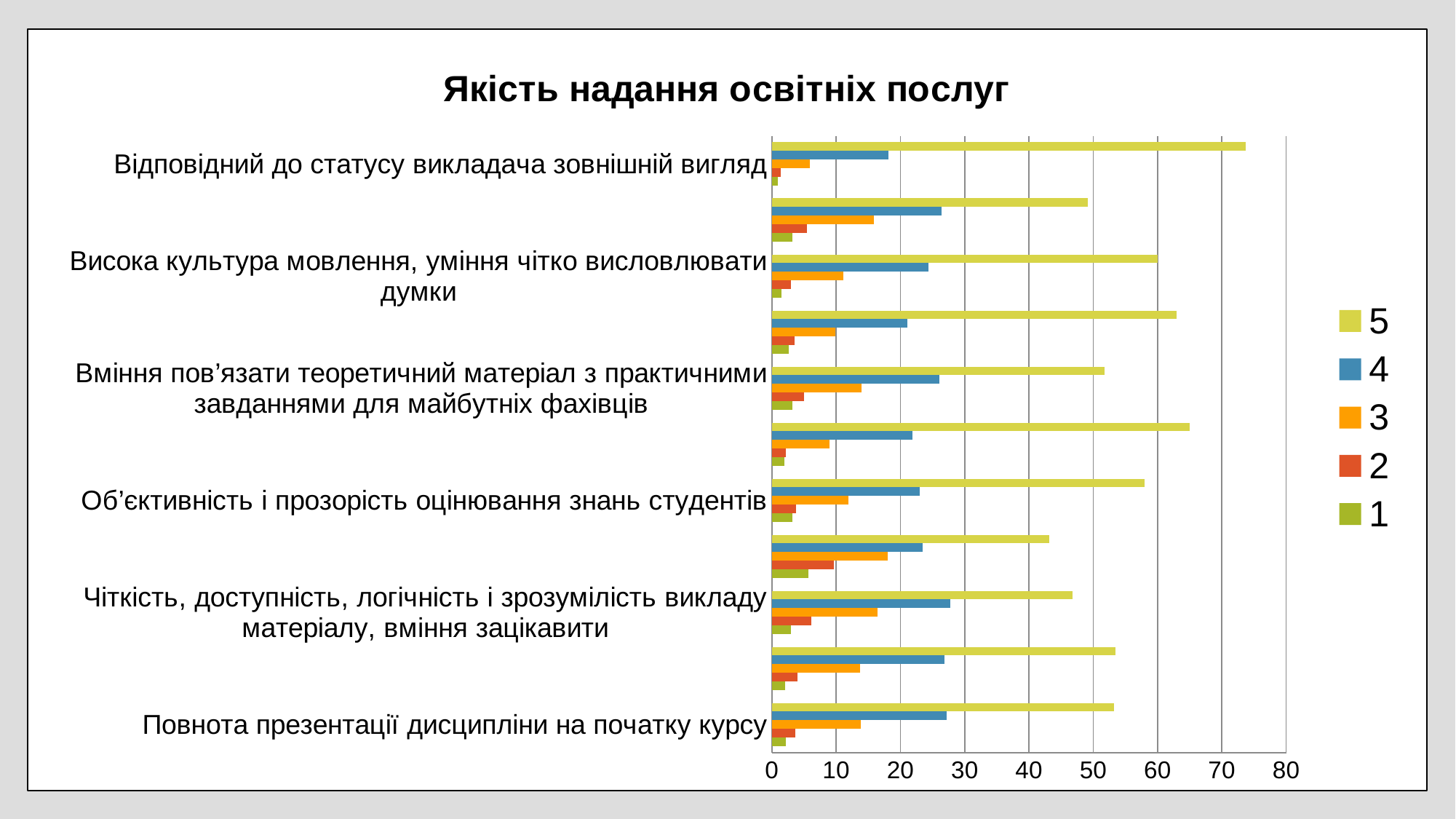

### Chart: Якість надання освітніх послуг

| Category | 1 | 2 | 3 | 4 | 5 |
|---|---|---|---|---|---|
| Повнота презентації дисципліни на початку курсу | 2.2 | 3.6 | 13.8 | 27.2 | 53.2 |
| Організаційна культура викладача  | 2.1 | 4.0 | 13.7 | 26.9 | 53.4 |
| Чіткість, доступність, логічність і зрозумілість викладу матеріалу, вміння зацікавити | 3.0 | 6.1 | 16.4 | 27.7 | 46.8 |
| Використання активних методів проведення занять  | 5.7 | 9.6 | 18.0 | 23.4 | 43.2 |
| Об’єктивність і прозорість оцінювання знань студентів | 3.2 | 3.8 | 11.9 | 23.0 | 58.0 |
| Академічність | 1.9 | 2.2 | 9.0 | 21.9 | 65.0 |
| Вміння пов’язати теоретичний матеріал з практичними завданнями для майбутніх фахівців | 3.2 | 5.0 | 14.0 | 26.1 | 51.7 |
| Коректність, доброзичливість і тактовність у ставленні до вас особисто | 2.6 | 3.5 | 9.9 | 21.1 | 62.9 |
| Висока культура мовлення, уміння чітко висловлювати думки | 1.5 | 3.0 | 11.1 | 24.4 | 60.0 |
| Вміння створити комфортне середовище для навчання | 3.2 | 5.5 | 15.9 | 26.4 | 49.1 |
| Відповідний до статусу викладача зовнішній вигляд | 0.9 | 1.4 | 5.9 | 18.1 | 73.7 |